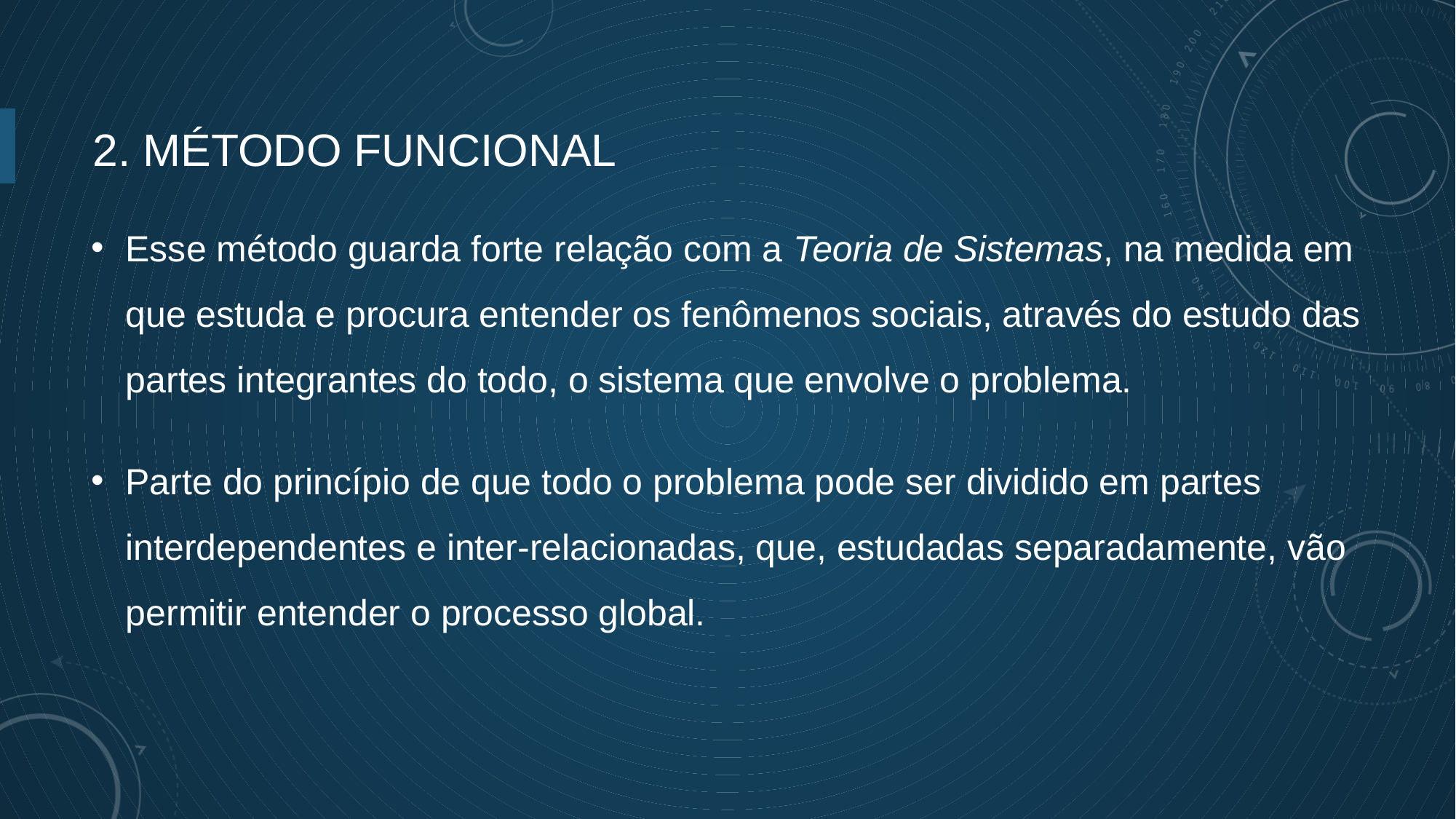

# 2. Método funcional
Esse método guarda forte relação com a Teoria de Sistemas, na medida em que estuda e procura entender os fenômenos sociais, através do estudo das partes integrantes do todo, o sistema que envolve o problema.
Parte do princípio de que todo o problema pode ser dividido em partes interdependentes e inter-relacionadas, que, estudadas separadamente, vão permitir entender o processo global.